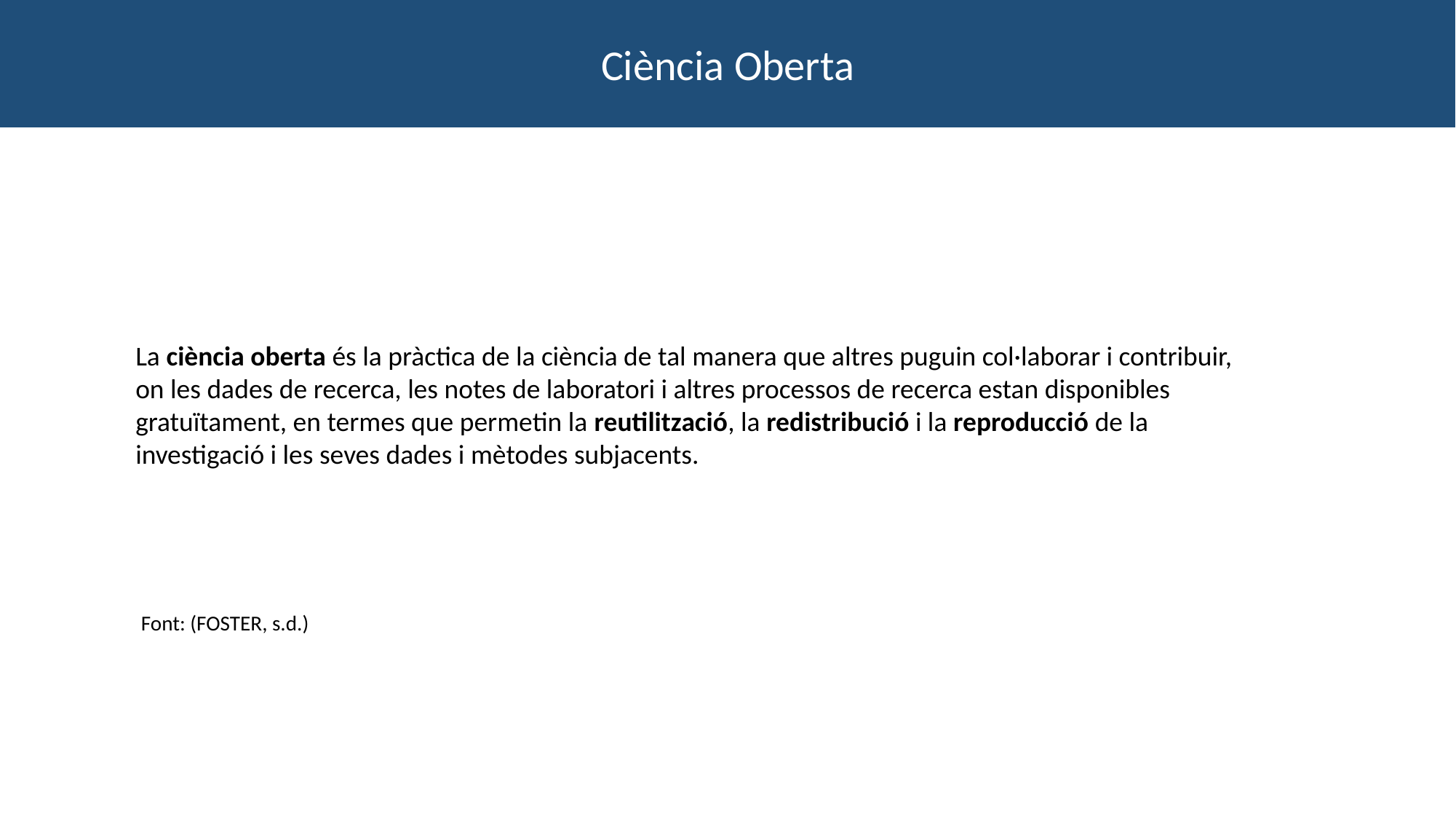

Ciència Oberta

La ciència oberta és la pràctica de la ciència de tal manera que altres puguin col·laborar i contribuir, on les dades de recerca, les notes de laboratori i altres processos de recerca estan disponibles gratuïtament, en termes que permetin la reutilització, la redistribució i la reproducció de la investigació i les seves dades i mètodes subjacents.
Font: (FOSTER, s.d.)